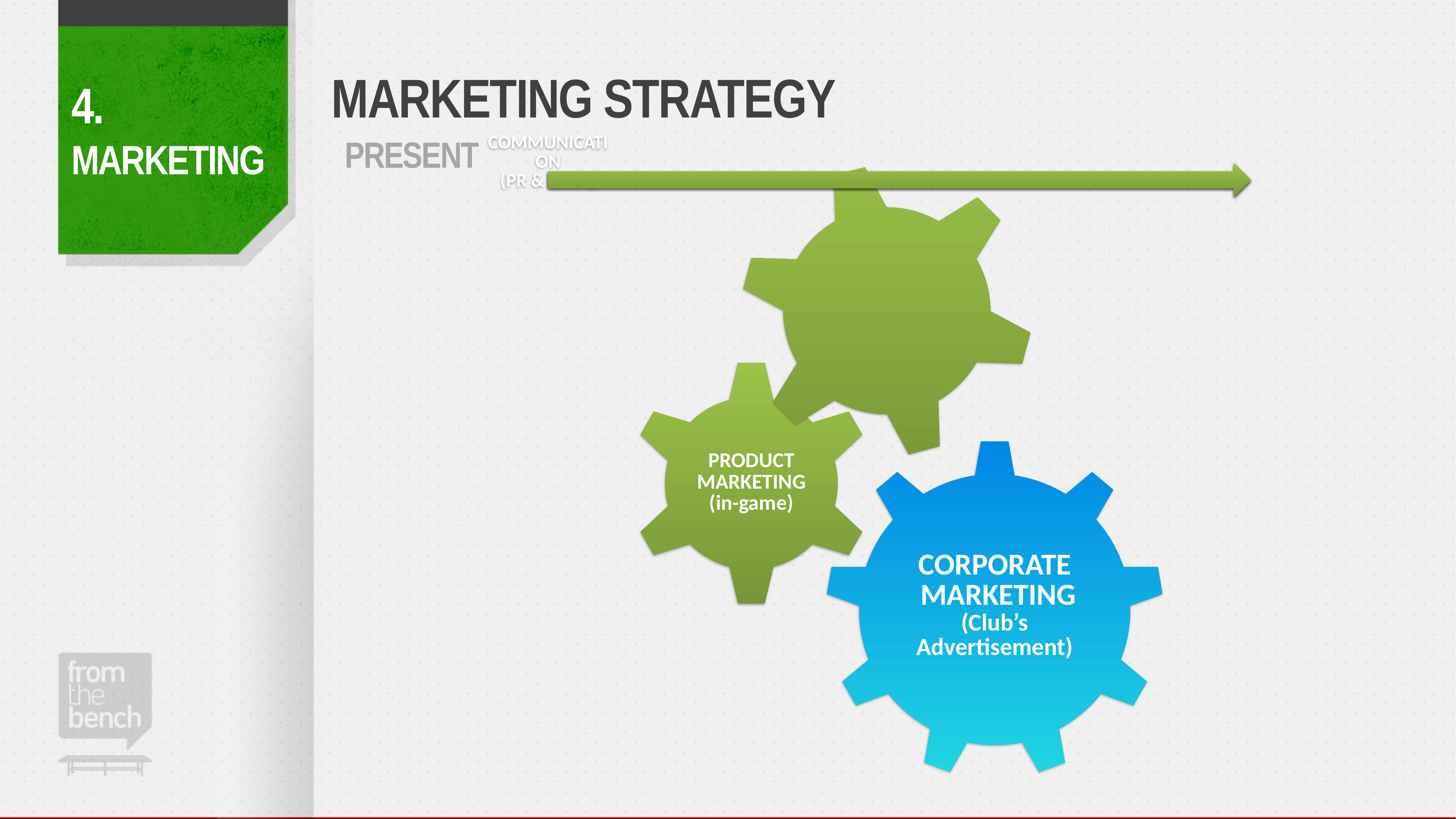

# 4. MARKETING
MARKETING STRATEGY

PRESENT
CORPORATE
 MARKETING
(Club’s Advertisement)
PRODUCT MARKETING
(in-game)
COMMUNICATION
(PR & users)